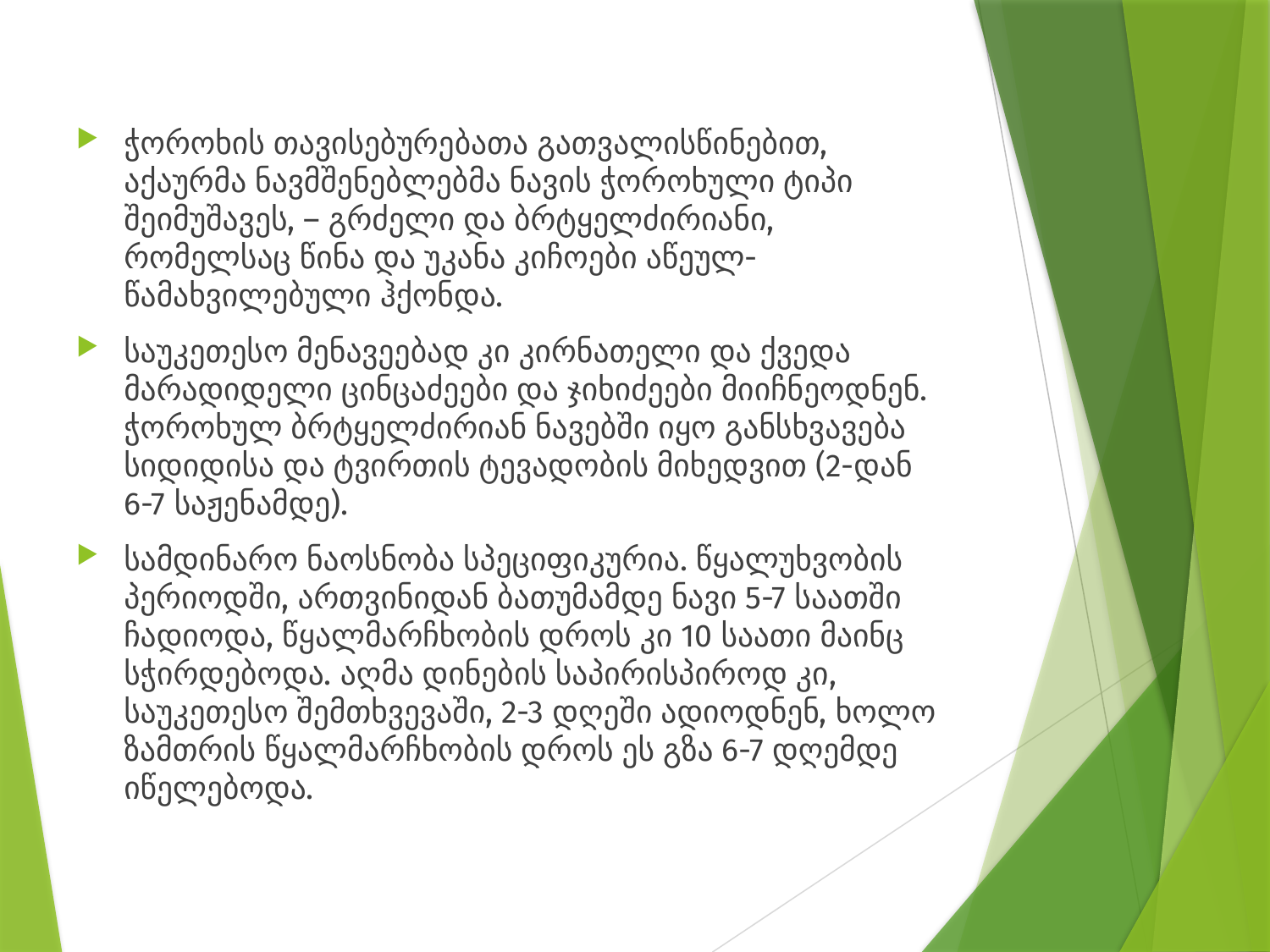

ჭოროხის თავისებურებათა გათვალისწინებით, აქაურმა ნავმშენებლებმა ნავის ჭოროხული ტიპი შეიმუშავეს, – გრძელი და ბრტყელძირიანი, რომელსაც წინა და უკანა კიჩოები აწეულ-წამახვილებული ჰქონდა.
საუკეთესო მენავეებად კი კირნათელი და ქვედა მარადიდელი ცინცაძეები და ჯიხიძეები მიიჩნეოდნენ. ჭოროხულ ბრტყელძირიან ნავებში იყო განსხვავება სიდიდისა და ტვირთის ტევადობის მიხედვით (2-დან 6-7 საჟენამდე).
სამდინარო ნაოსნობა სპეციფიკურია. წყალუხვობის პერიოდში, ართვინიდან ბათუმამდე ნავი 5-7 საათში ჩადიოდა, წყალმარჩხობის დროს კი 10 საათი მაინც სჭირდებოდა. აღმა დინების საპირისპიროდ კი, საუკეთესო შემთხვევაში, 2-3 დღეში ადიოდნენ, ხოლო ზამთრის წყალმარჩხობის დროს ეს გზა 6-7 დღემდე იწელებოდა.